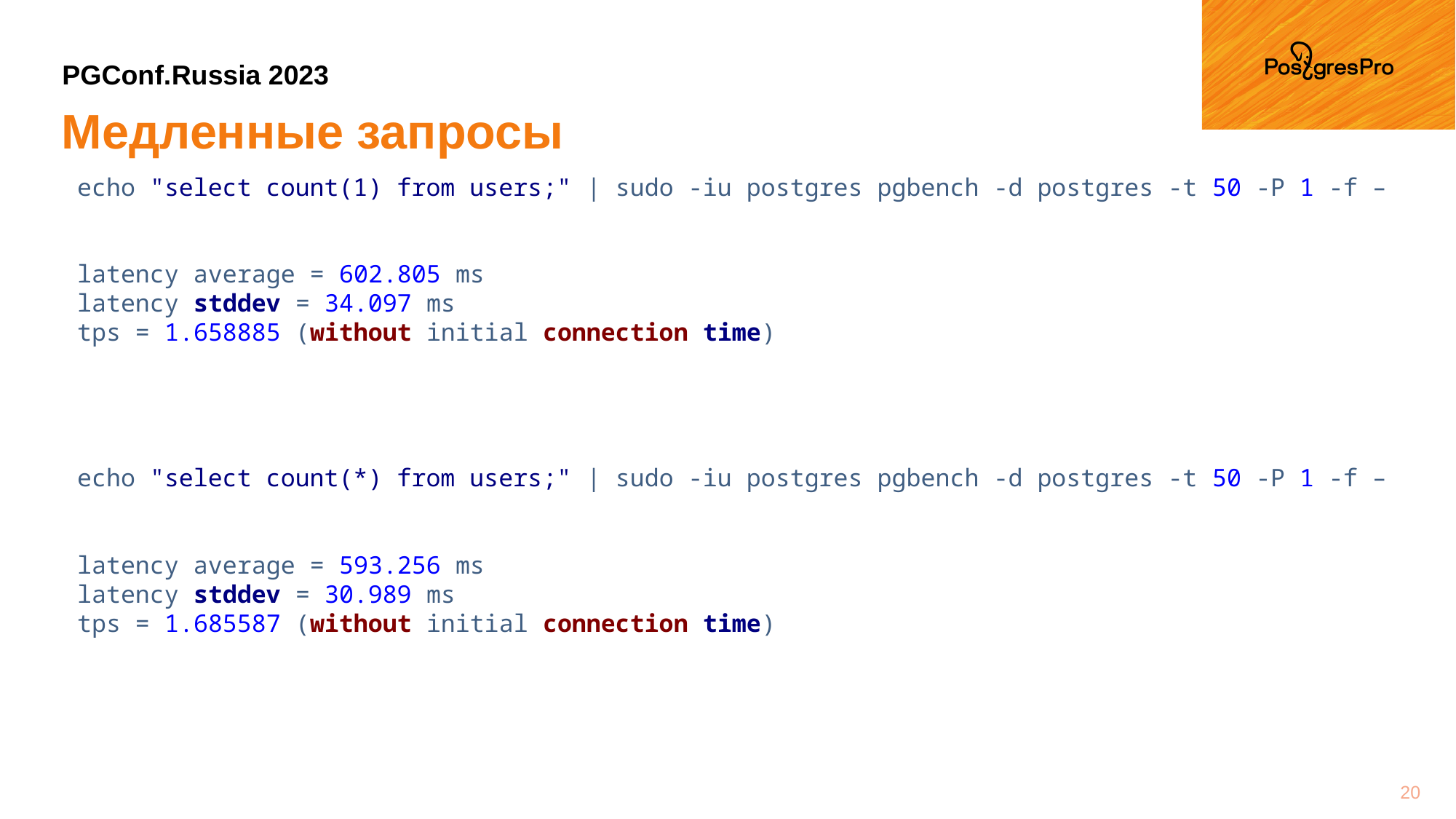

# Медленные запросы
echo "select count(1) from users;" | sudo -iu postgres pgbench -d postgres -t 50 -P 1 -f –

latency average = 602.805 ms
latency stddev = 34.097 ms
tps = 1.658885 (without initial connection time)

echo "select count(*) from users;" | sudo -iu postgres pgbench -d postgres -t 50 -P 1 -f –

latency average = 593.256 ms
latency stddev = 30.989 ms
tps = 1.685587 (without initial connection time)
20